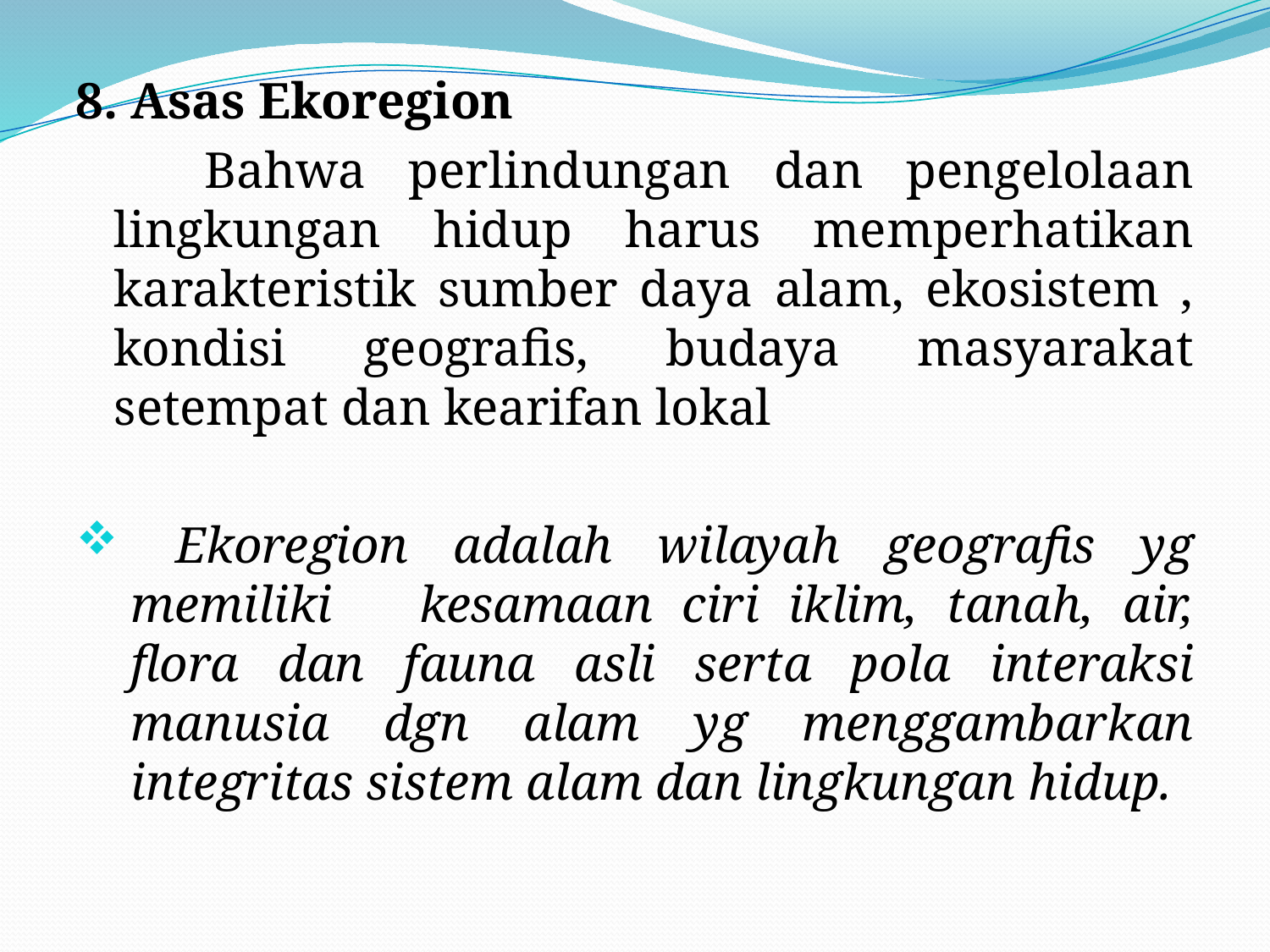

#
8. Asas Ekoregion
   Bahwa perlindungan dan pengelolaan lingkungan hidup harus memperhatikan karakteristik sumber daya alam, ekosistem , kondisi geografis, budaya masyarakat setempat dan kearifan lokal

 Ekoregion adalah wilayah geografis yg memiliki   kesamaan ciri iklim, tanah, air, flora dan fauna asli serta pola interaksi manusia dgn alam yg menggambarkan integritas sistem alam dan lingkungan hidup.